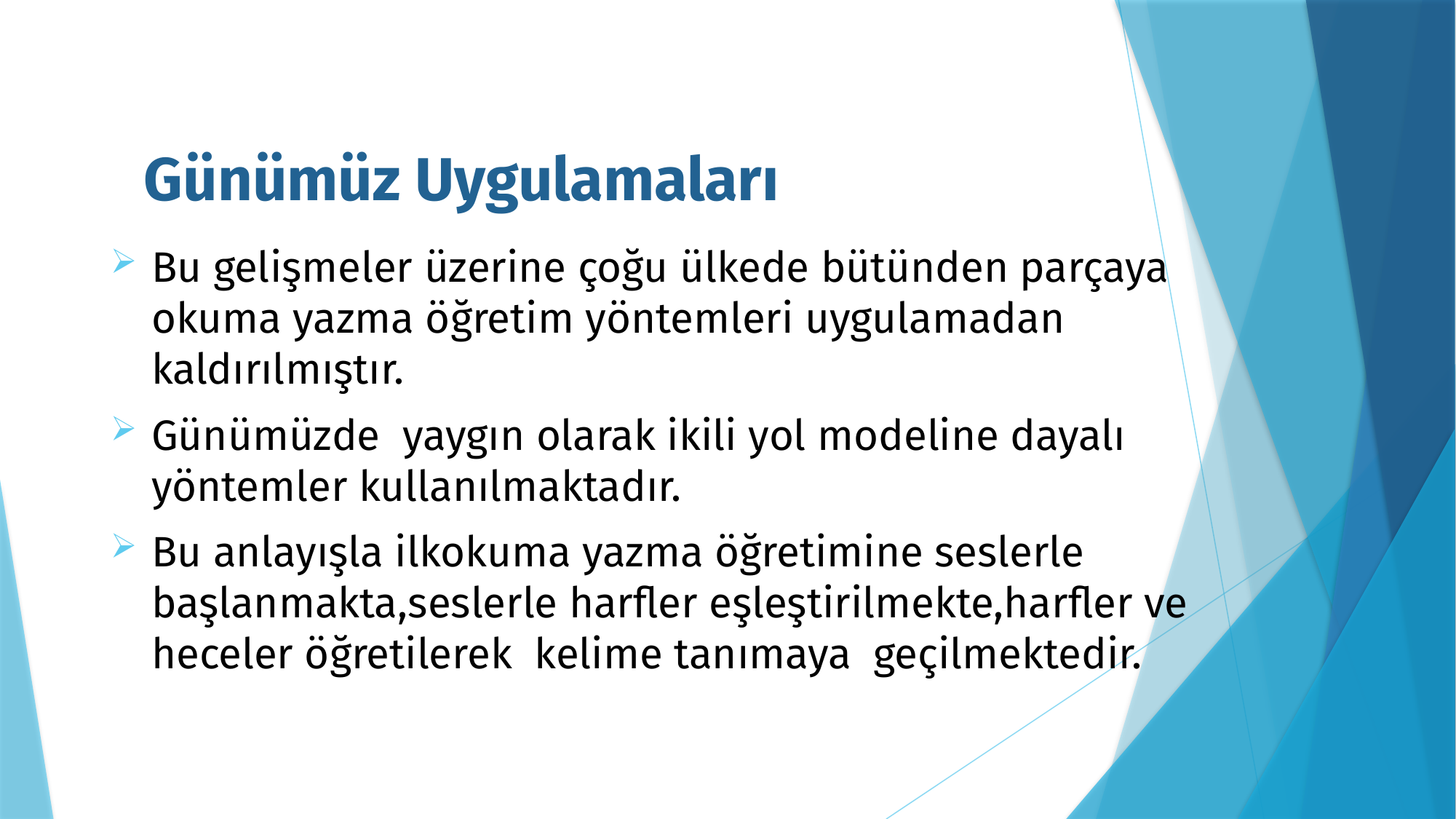

Günümüz Uygulamaları
Bu gelişmeler üzerine çoğu ülkede bütünden parçaya okuma yazma öğretim yöntemleri uygulamadan kaldırılmıştır.
Günümüzde  yaygın olarak ikili yol modeline dayalı yöntemler kullanılmaktadır.
Bu anlayışla ilkokuma yazma öğretimine seslerle başlanmakta,seslerle harfler eşleştirilmekte,harfler ve heceler öğretilerek  kelime tanımaya  geçilmektedir.